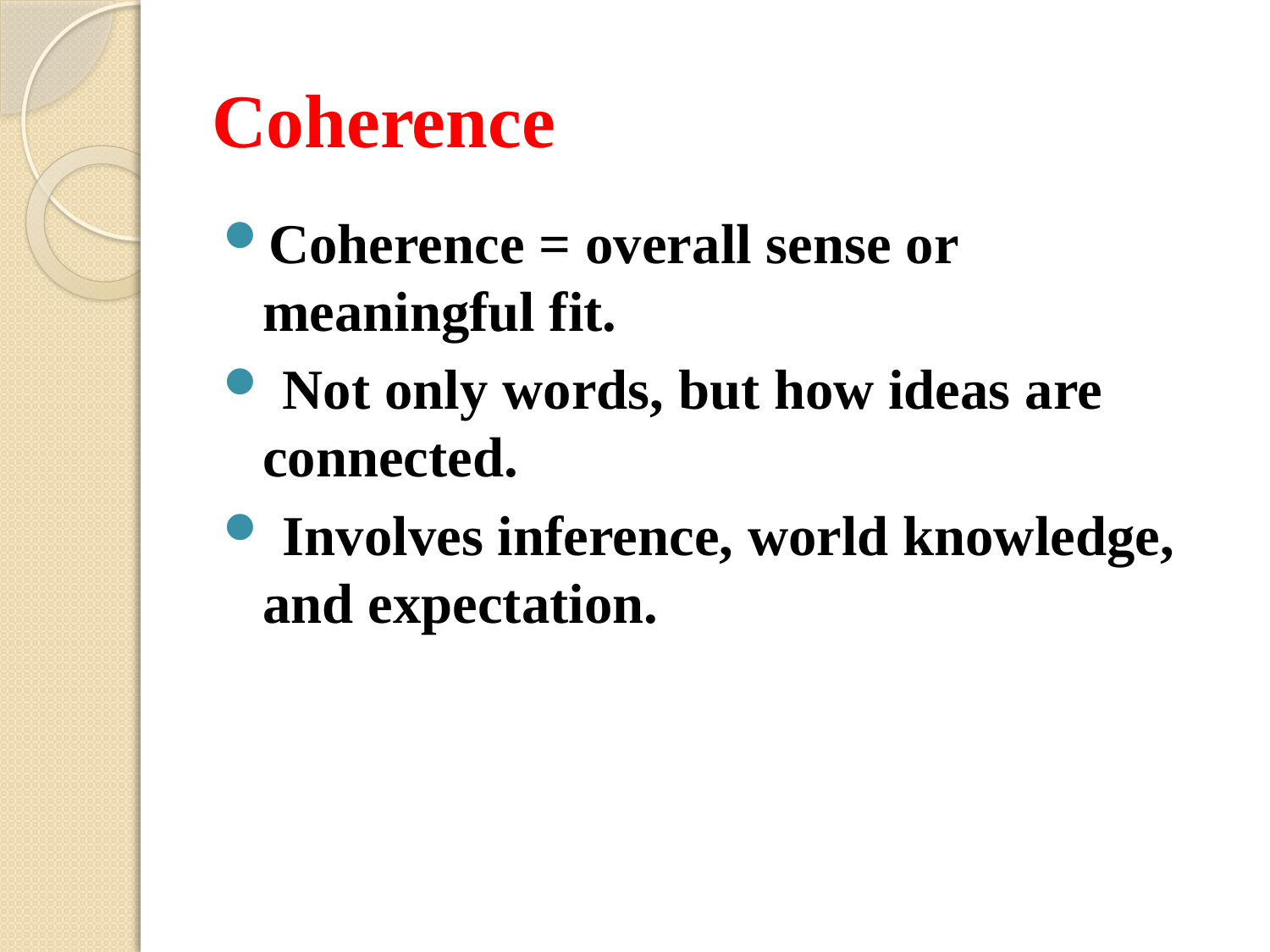

# Coherence
Coherence = overall sense or meaningful fit.
 Not only words, but how ideas are connected.
 Involves inference, world knowledge, and expectation.